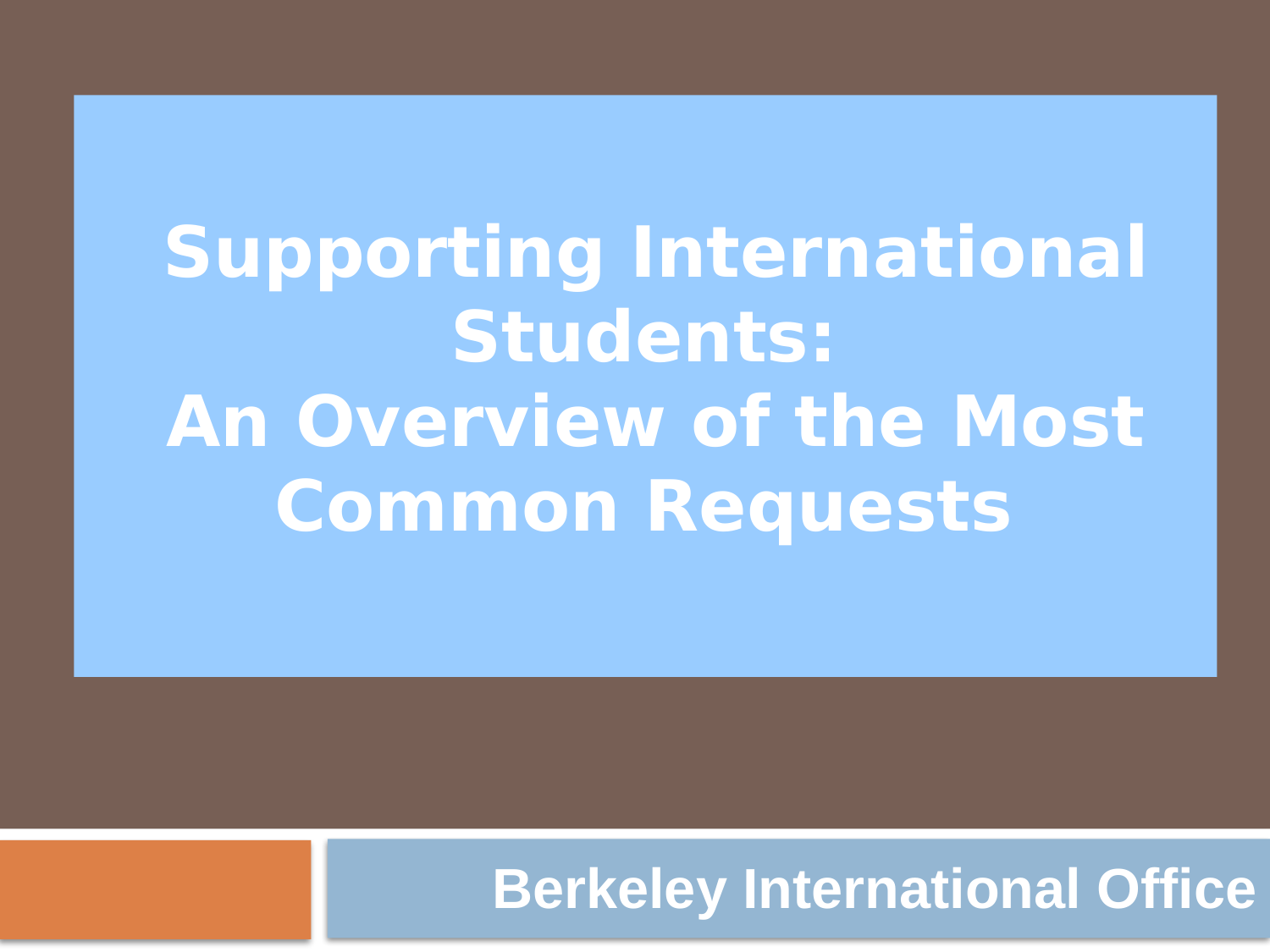

Supporting International Students:
An Overview of the Most Common Requests
Berkeley International Office